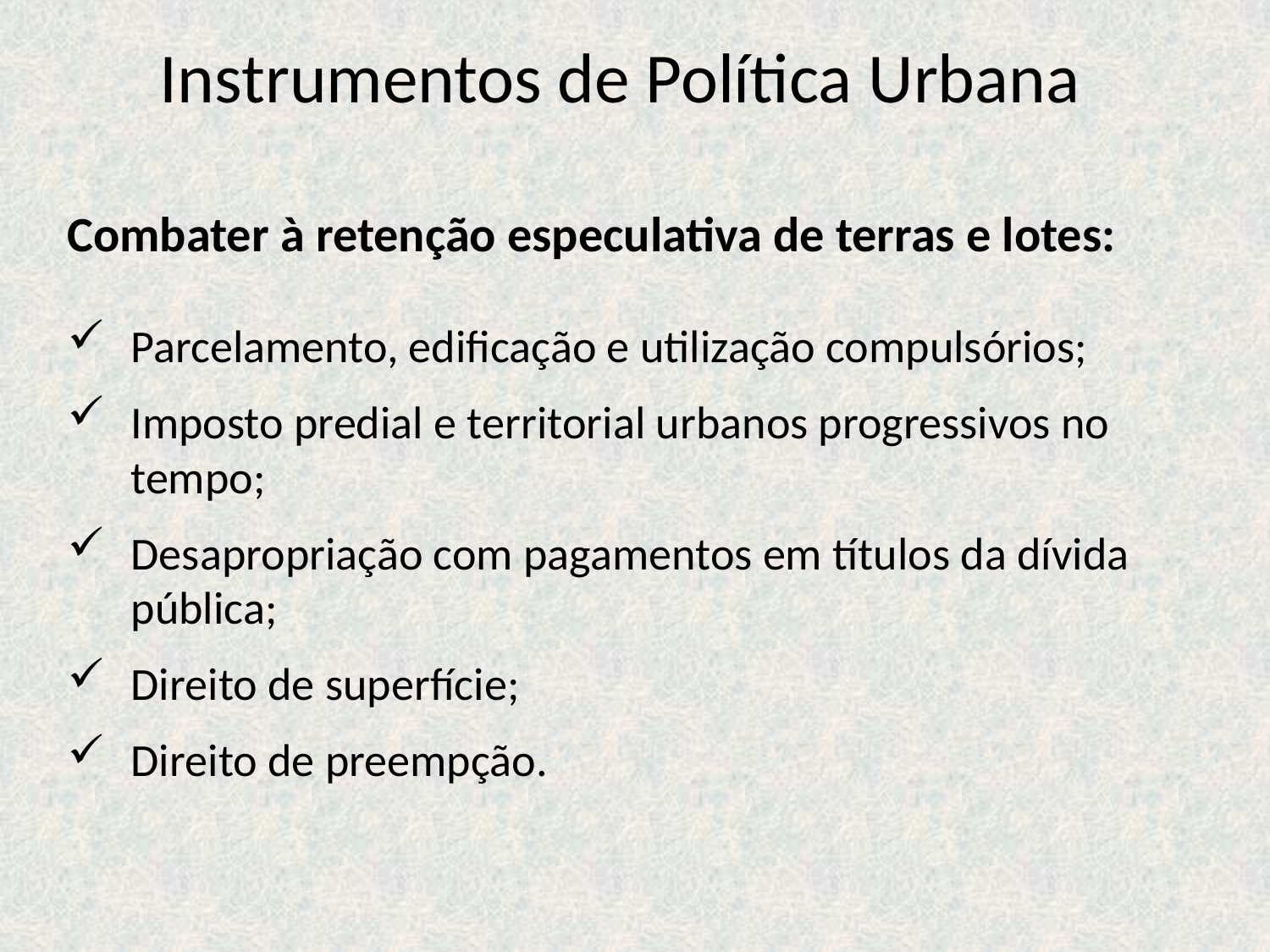

Instrumentos de Política Urbana
Combater à retenção especulativa de terras e lotes:

Parcelamento, edificação e utilização compulsórios;

Imposto predial e territorial urbanos progressivos no tempo;

Desapropriação com pagamentos em títulos da dívida pública;

Direito de superfície;

Direito de preempção.